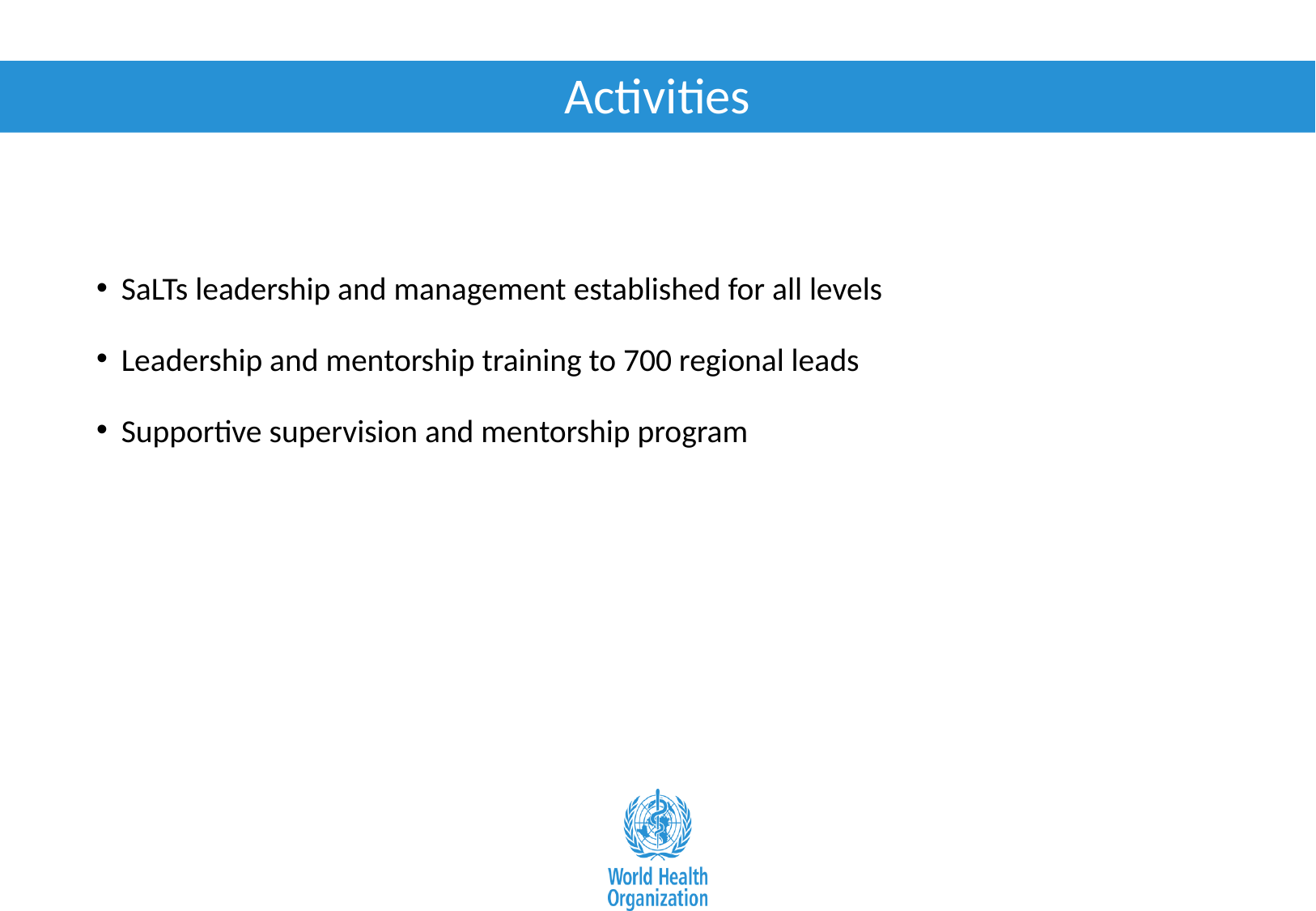

# Activities
SaLTs leadership and management established for all levels
Leadership and mentorship training to 700 regional leads
Supportive supervision and mentorship program